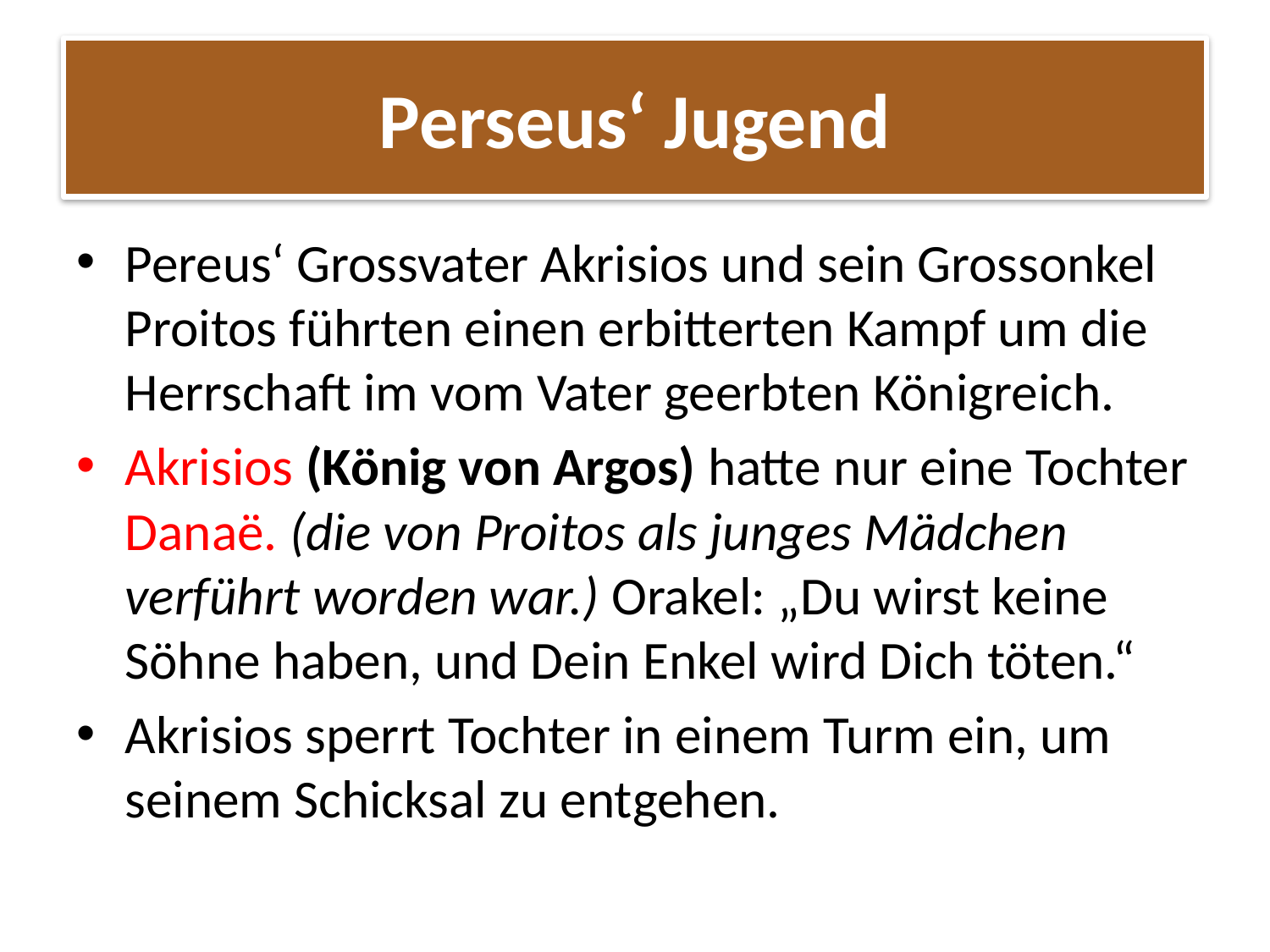

# Perseus‘ Jugend
Pereus‘ Grossvater Akrisios und sein Grossonkel Proitos führten einen erbitterten Kampf um die Herrschaft im vom Vater geerbten Königreich.
Akrisios (König von Argos) hatte nur eine Tochter Danaë. (die von Proitos als junges Mädchen verführt worden war.) Orakel: „Du wirst keine Söhne haben, und Dein Enkel wird Dich töten.“
Akrisios sperrt Tochter in einem Turm ein, um seinem Schicksal zu entgehen.